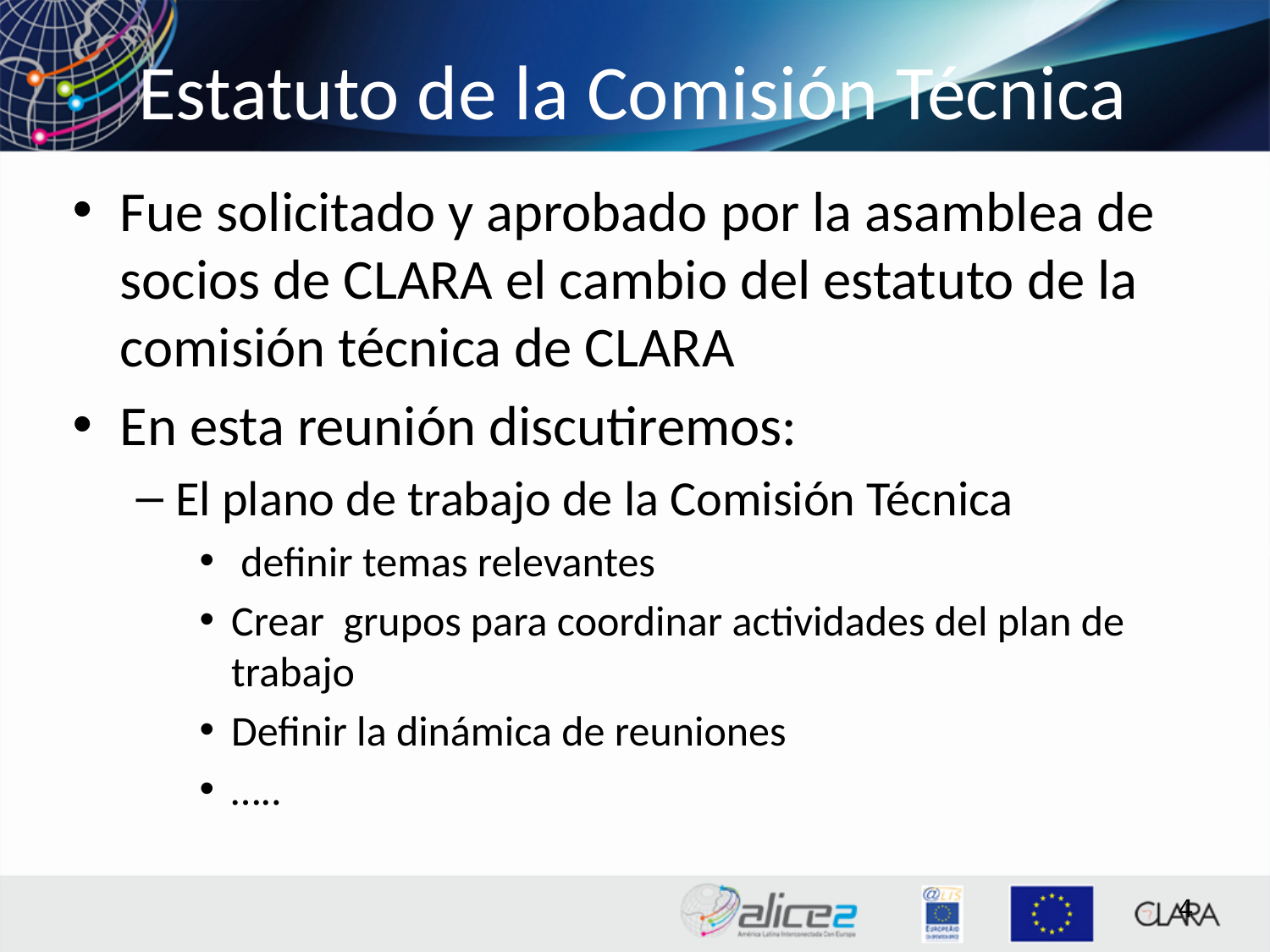

# Estatuto de la Comisión Técnica
Fue solicitado y aprobado por la asamblea de socios de CLARA el cambio del estatuto de la comisión técnica de CLARA
En esta reunión discutiremos:
El plano de trabajo de la Comisión Técnica
 definir temas relevantes
Crear  grupos para coordinar actividades del plan de trabajo
Definir la dinámica de reuniones
…..
4